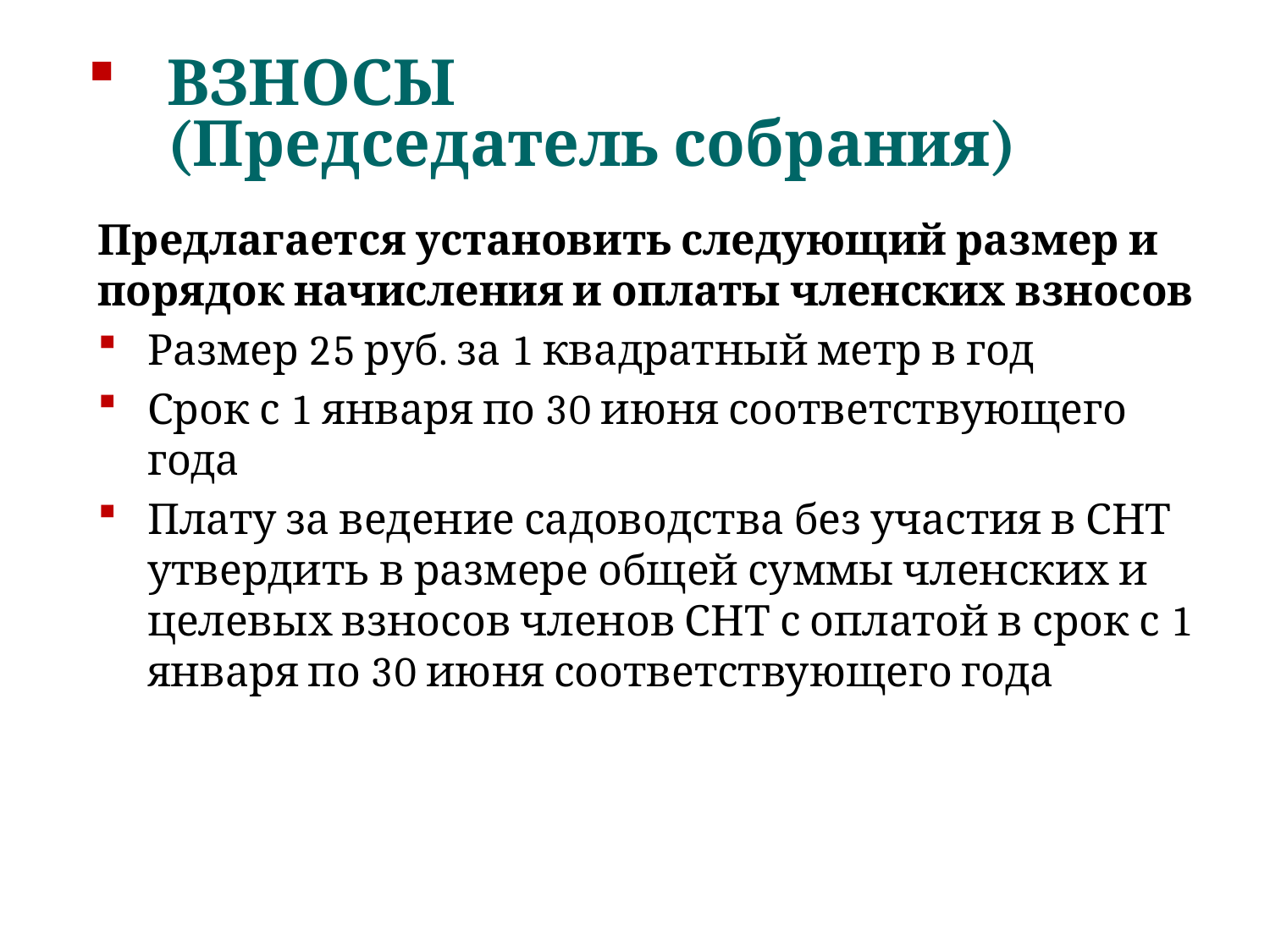

# ВЗНОСЫ (Председатель собрания)
Предлагается установить следующий размер и порядок начисления и оплаты членских взносов
Размер 25 руб. за 1 квадратный метр в год
Срок с 1 января по 30 июня соответствующего года
Плату за ведение садоводства без участия в СНТ утвердить в размере общей суммы членских и целевых взносов членов СНТ с оплатой в срок с 1 января по 30 июня соответствующего года